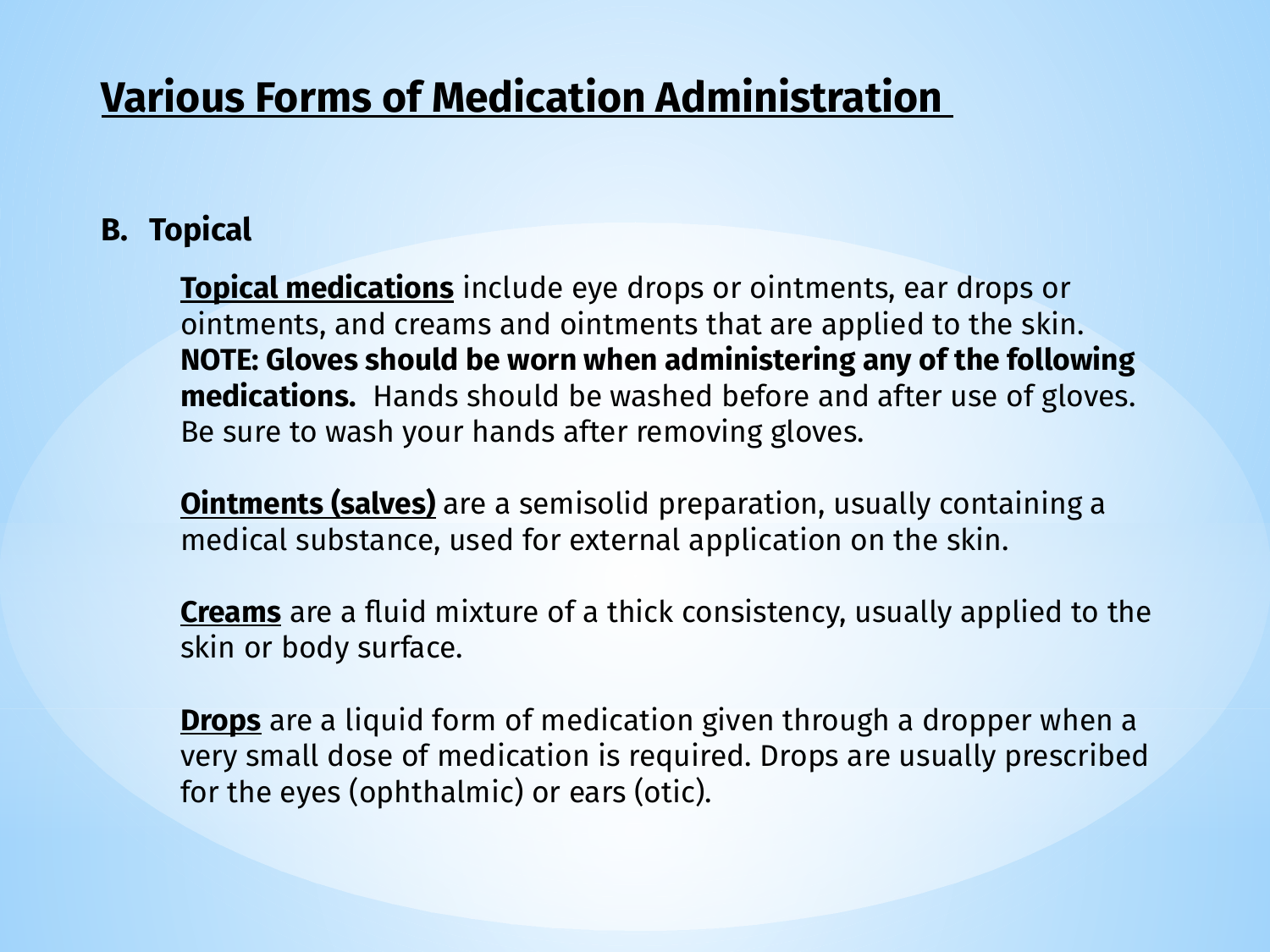

Various Forms of Medication Administration

Topical

Topical medications include eye drops or ointments, ear drops or ointments, and creams and ointments that are applied to the skin.    NOTE: Gloves should be worn when administering any of the following medications.  Hands should be washed before and after use of gloves.     Be sure to wash your hands after removing gloves.

Ointments (salves) are a semisolid preparation, usually containing a medical substance, used for external application on the skin.

Creams are a fluid mixture of a thick consistency, usually applied to the skin or body surface.

Drops are a liquid form of medication given through a dropper when a very small dose of medication is required. Drops are usually prescribed for the eyes (ophthalmic) or ears (otic).